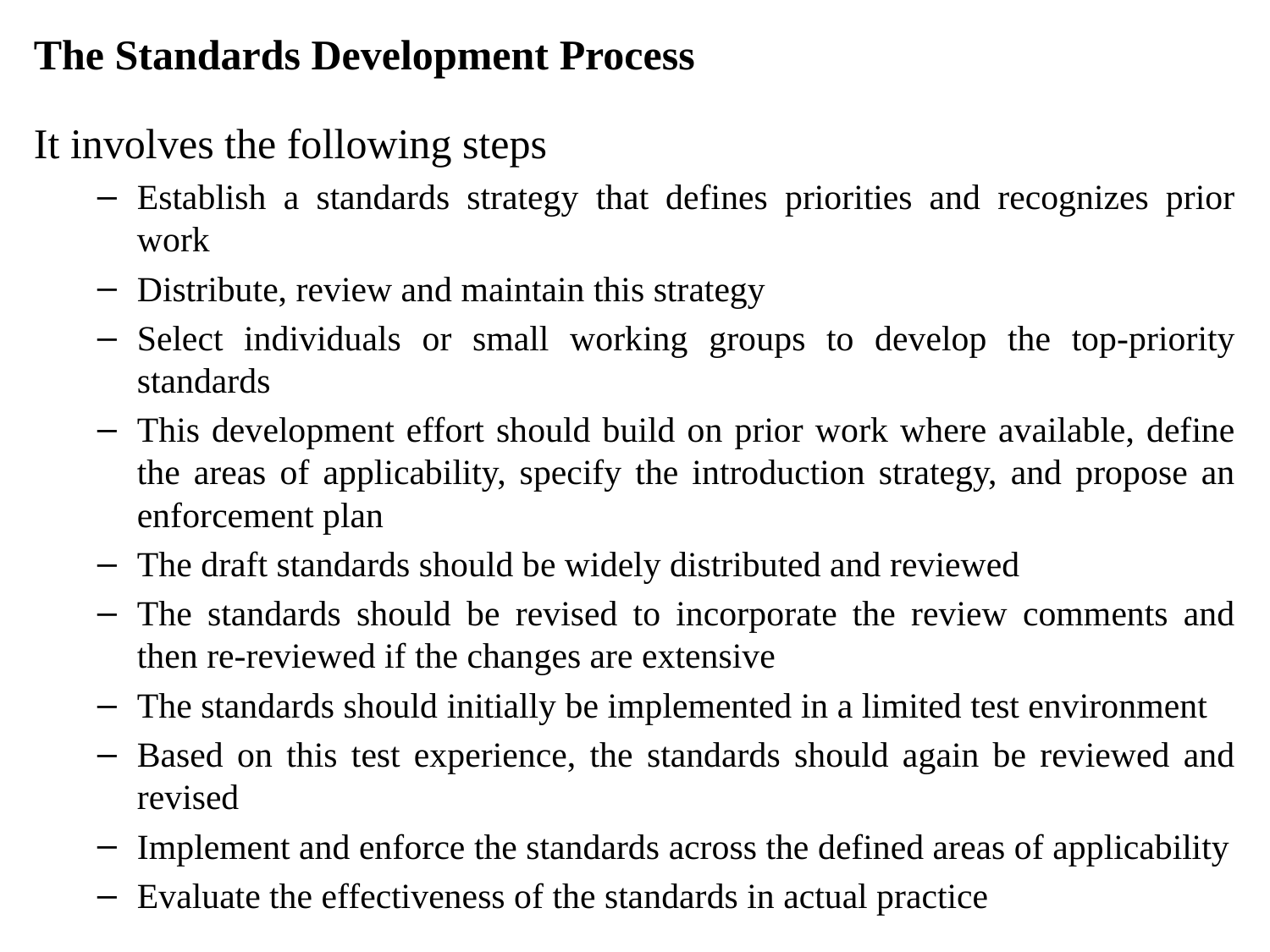

The Standards Development Process

It involves the following steps
Establish a standards strategy that defines priorities and recognizes prior work
Distribute, review and maintain this strategy
Select individuals or small working groups to develop the top-priority standards
This development effort should build on prior work where available, define the areas of applicability, specify the introduction strategy, and propose an enforcement plan
The draft standards should be widely distributed and reviewed
The standards should be revised to incorporate the review comments and then re-reviewed if the changes are extensive
The standards should initially be implemented in a limited test environment
Based on this test experience, the standards should again be reviewed and revised
Implement and enforce the standards across the defined areas of applicability
Evaluate the effectiveness of the standards in actual practice